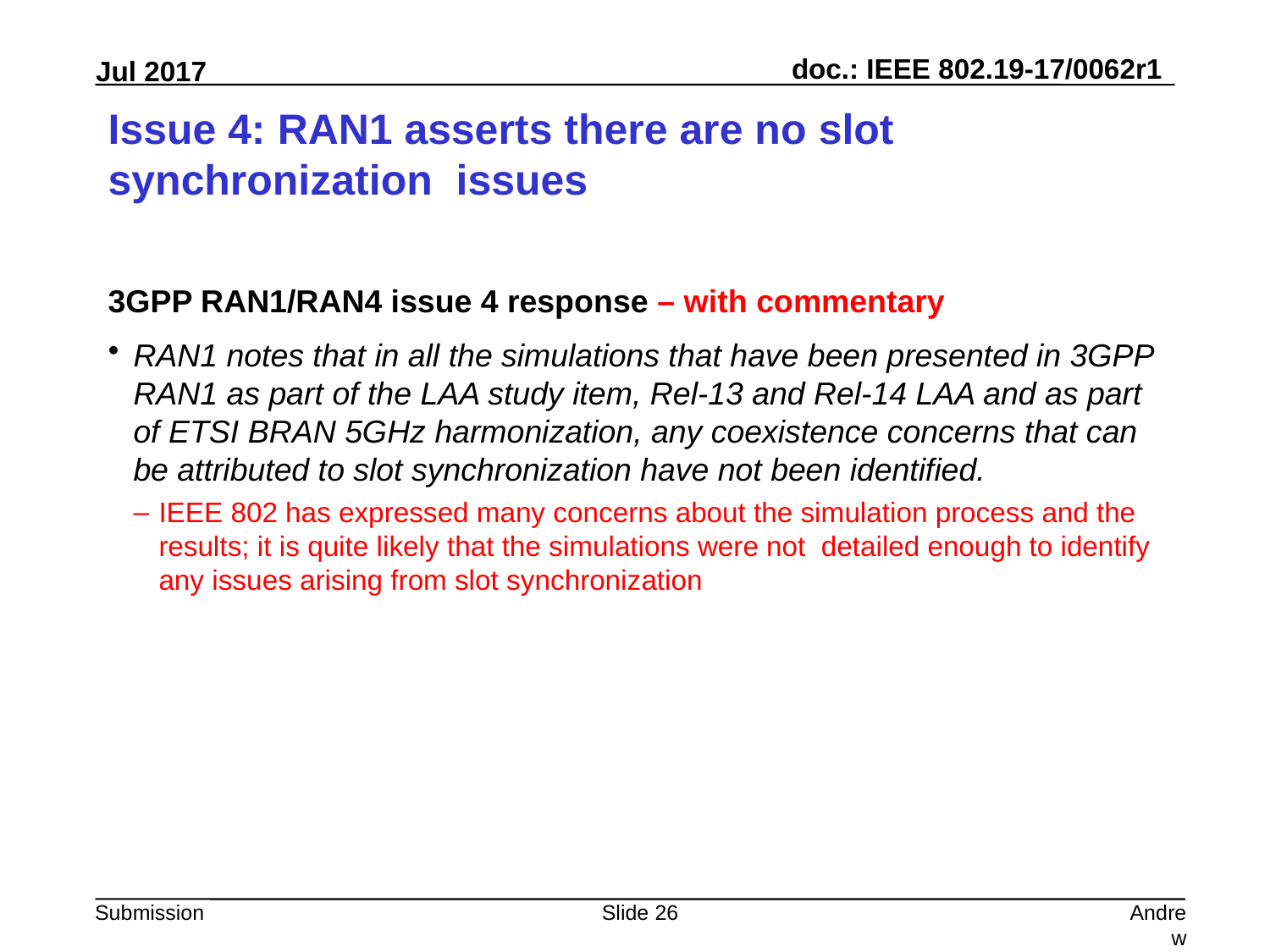

# Issue 4: RAN1 asserts there are no slot synchronization  issues
3GPP RAN1/RAN4 issue 4 response – with commentary
RAN1 notes that in all the simulations that have been presented in 3GPP RAN1 as part of the LAA study item, Rel-13 and Rel-14 LAA and as part of ETSI BRAN 5GHz harmonization, any coexistence concerns that can be attributed to slot synchronization have not been identified.
IEEE 802 has expressed many concerns about the simulation process and the results; it is quite likely that the simulations were not  detailed enough to identify any issues arising from slot synchronization
Slide 26
Andrew Myles, Cisco